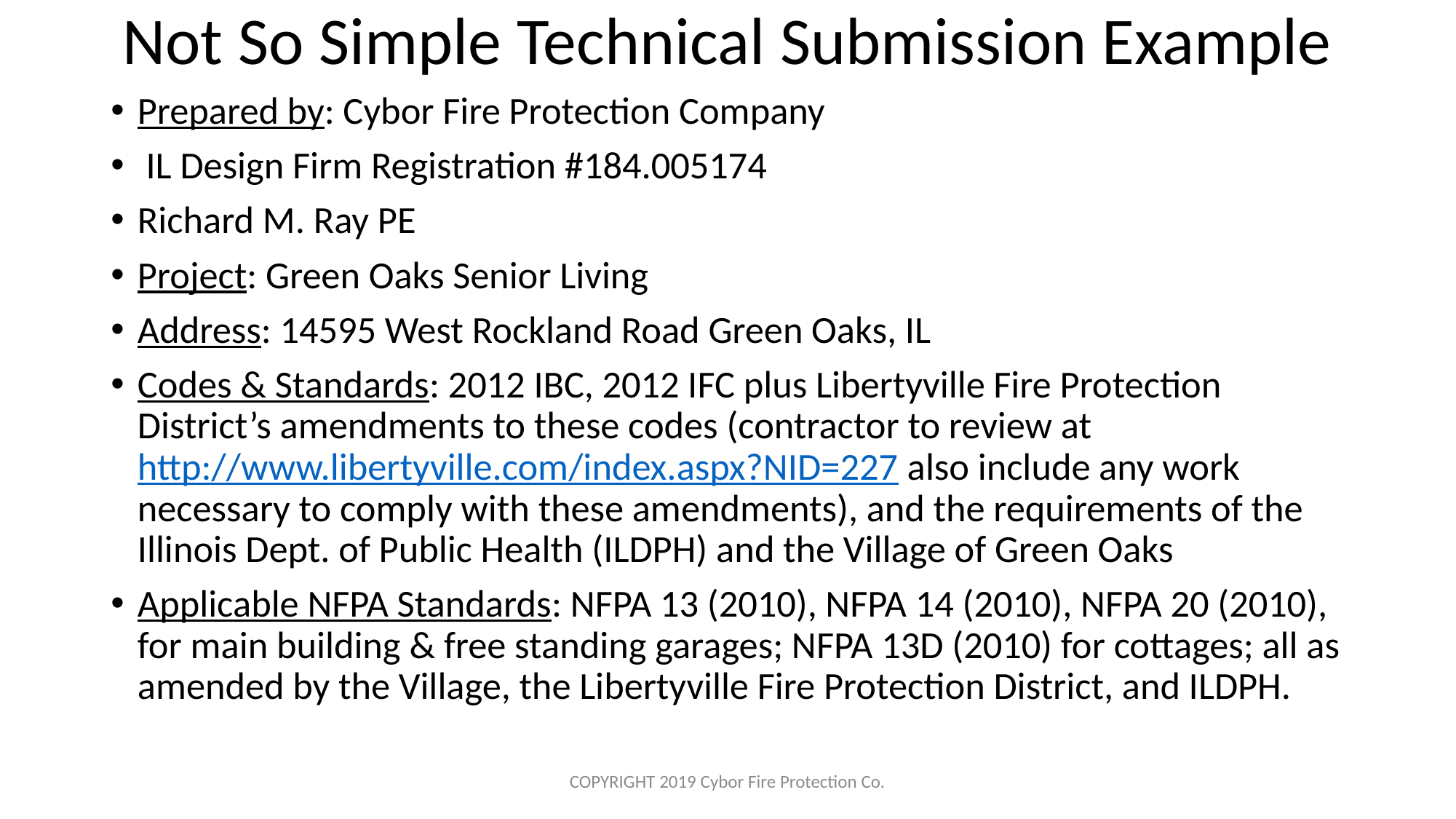

# Not So Simple Technical Submission Example
Prepared by: Cybor Fire Protection Company
 IL Design Firm Registration #184.005174
Richard M. Ray PE
Project: Green Oaks Senior Living
Address: 14595 West Rockland Road Green Oaks, IL
Codes & Standards: 2012 IBC, 2012 IFC plus Libertyville Fire Protection District’s amendments to these codes (contractor to review at http://www.libertyville.com/index.aspx?NID=227 also include any work necessary to comply with these amendments), and the requirements of the Illinois Dept. of Public Health (ILDPH) and the Village of Green Oaks
Applicable NFPA Standards: NFPA 13 (2010), NFPA 14 (2010), NFPA 20 (2010), for main building & free standing garages; NFPA 13D (2010) for cottages; all as amended by the Village, the Libertyville Fire Protection District, and ILDPH.
COPYRIGHT 2019 Cybor Fire Protection Co.